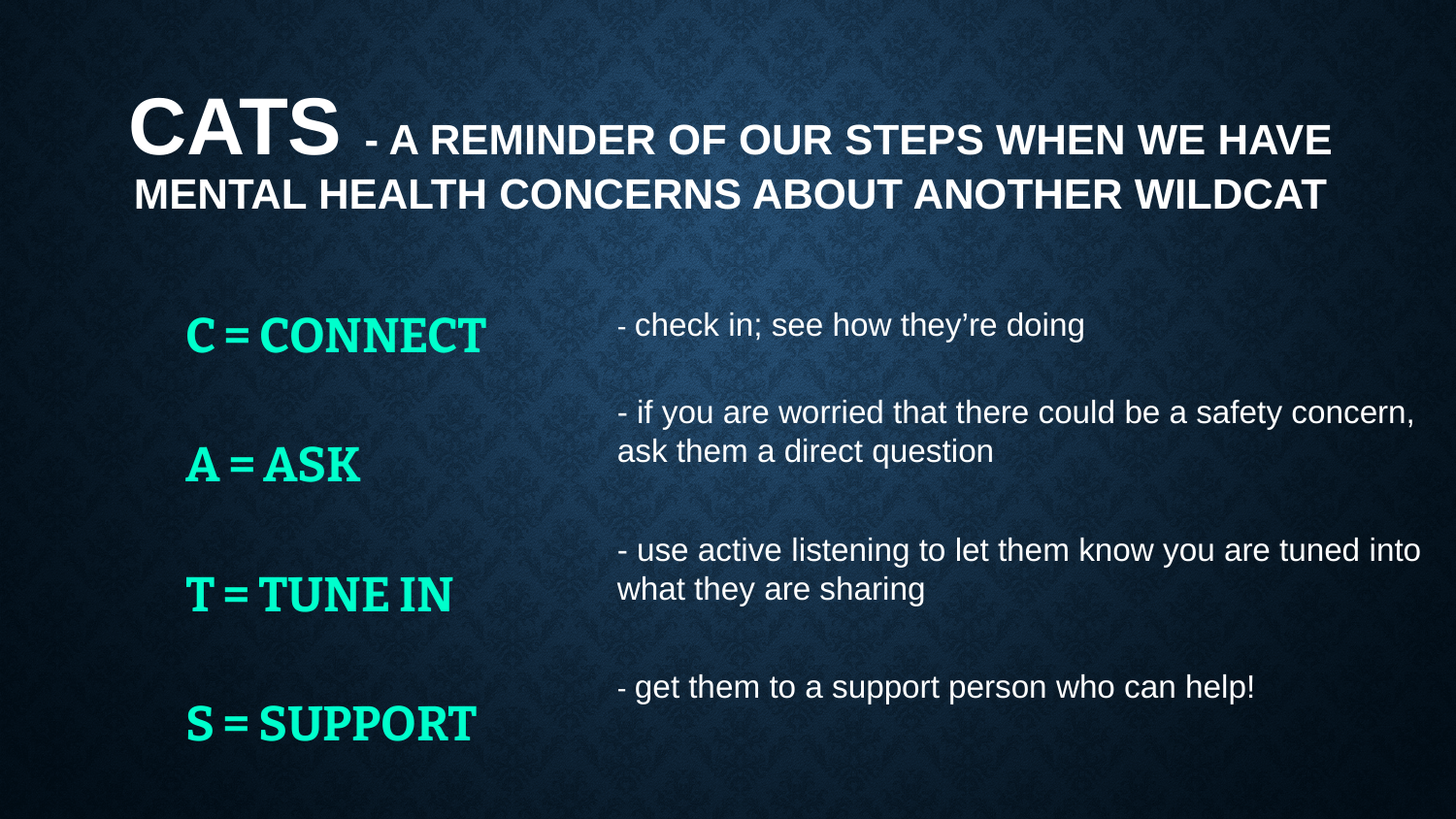

CATS - A REMINDER OF OUR STEPS WHEN WE HAVE MENTAL HEALTH CONCERNS ABOUT ANOTHER WILDCAT
C = CONNECT
A = ASK
T = TUNE IN
S = SUPPORT

- check in; see how they’re doing

- if you are worried that there could be a safety concern, ask them a direct question

- use active listening to let them know you are tuned into what they are sharing

- get them to a support person who can help!